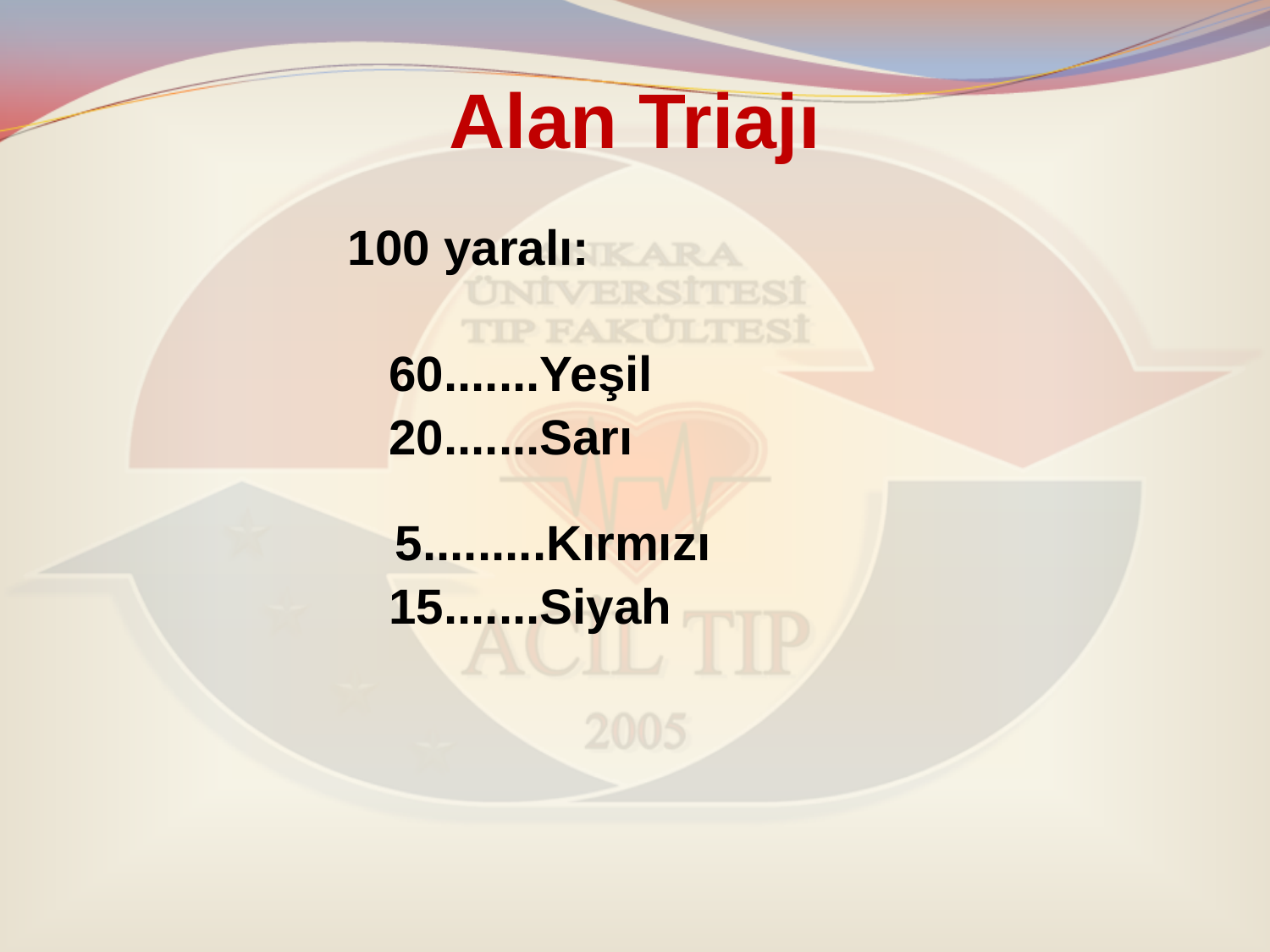

# Alan Triajı
100 yaralı:

   60.......Yeşil
   20.......Sarı				  5.........Kırmızı
   15.......Siyah